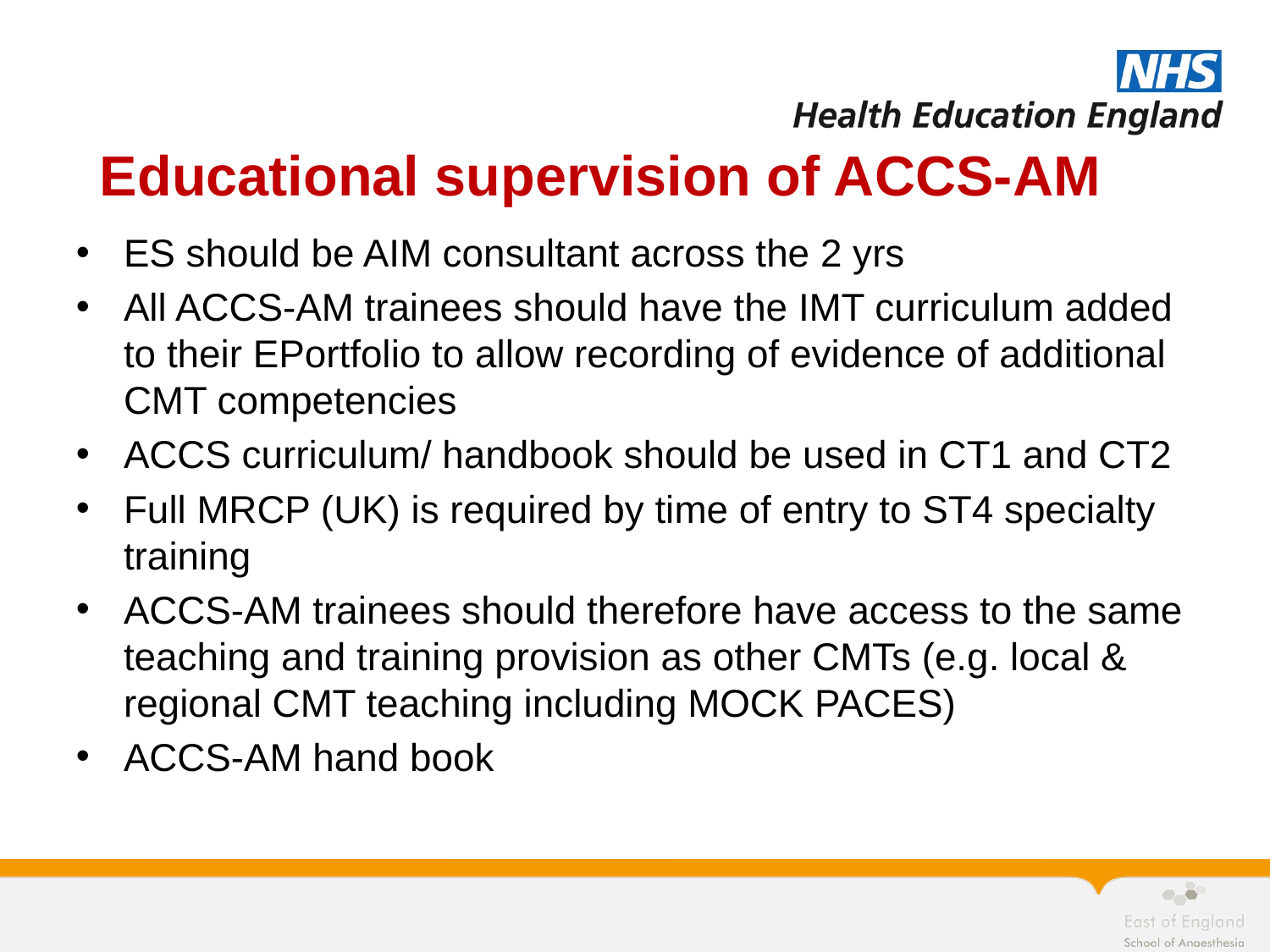

# Educational supervision of ACCS-AM
ES should be AIM consultant across the 2 yrs
All ACCS-AM trainees should have the IMT curriculum added to their EPortfolio to allow recording of evidence of additional CMT competencies
ACCS curriculum/ handbook should be used in CT1 and CT2
Full MRCP (UK) is required by time of entry to ST4 specialty training
ACCS-AM trainees should therefore have access to the same teaching and training provision as other CMTs (e.g. local & regional CMT teaching including MOCK PACES)
ACCS-AM hand book